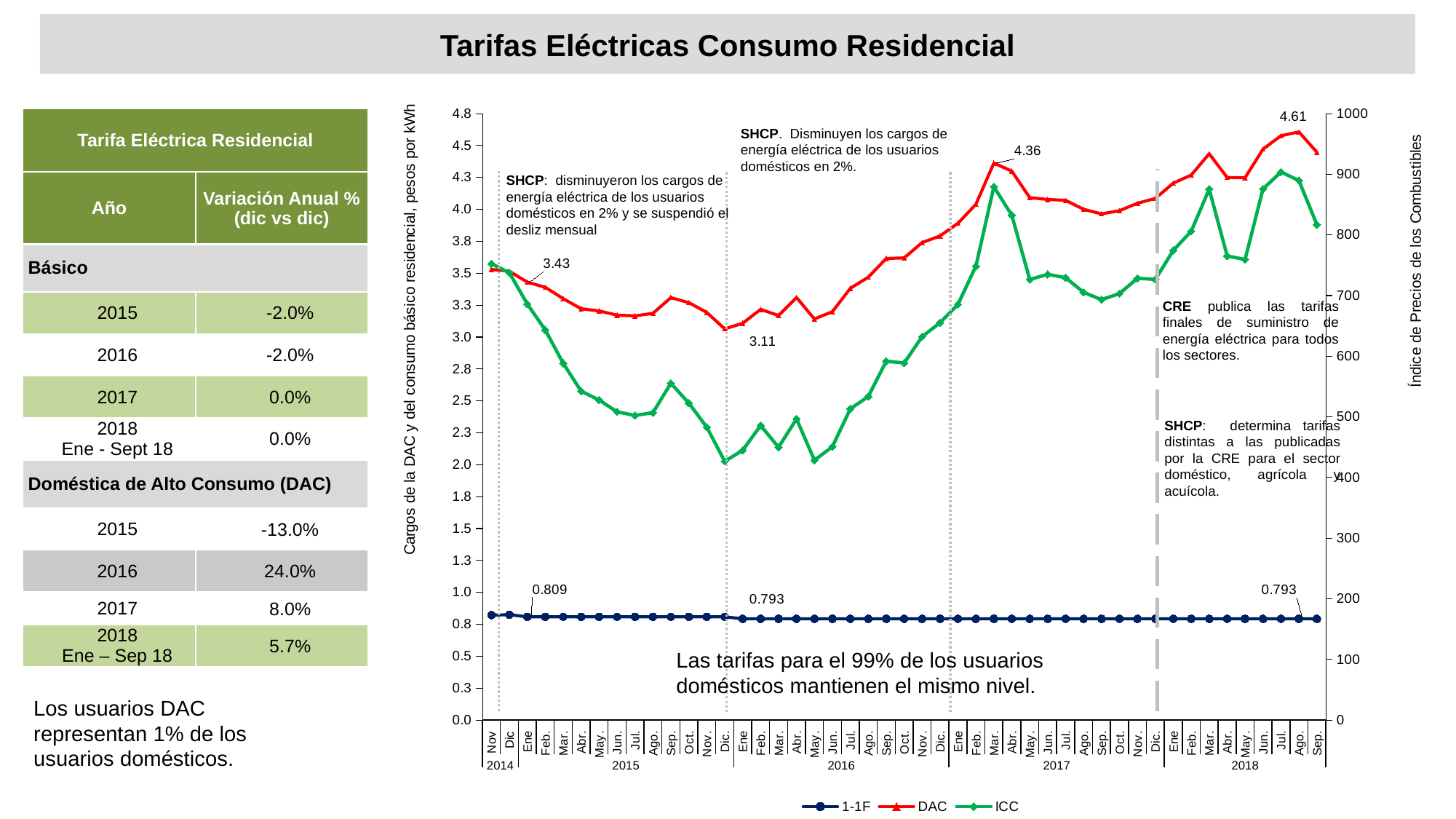

Tarifas Eléctricas Consumo Residencial

### Chart

| Category | 1-1F | DAC | ICC |
|---|---|---|---|
| Nov | 0.822 | 3.53 | 752.54 |
| Dic | 0.825 | 3.516 | 737.56 |
| Ene | 0.8090000000000003 | 3.43 | 685.91 |
| Feb. | 0.8090000000000003 | 3.39 | 643.4 |
| Mar. | 0.8090000000000003 | 3.301 | 588.29 |
| Abr. | 0.8090000000000003 | 3.222 | 542.39 |
| May. | 0.8090000000000003 | 3.205 | 527.82 |
| Jun. | 0.8090000000000003 | 3.172 | 508.32 |
| Jul. | 0.8090000000000003 | 3.166 | 502.38 |
| Ago. | 0.8090000000000003 | 3.186 | 506.9 |
| Sep. | 0.8090000000000003 | 3.309 | 555.38 |
| Oct. | 0.8090000000000003 | 3.27 | 522.68 |
| Nov. | 0.8090000000000003 | 3.193 | 482.99 |
| Dic. | 0.8090000000000003 | 3.064 | 426.56 |
| Ene | 0.793 | 3.108 | 444.8 |
| Feb. | 0.793 | 3.217 | 485.8 |
| Mar. | 0.793 | 3.169 | 449.92 |
| Abr. | 0.793 | 3.31 | 496.64 |
| May. | 0.793 | 3.142 | 428.41 |
| Jun. | 0.793 | 3.199 | 450.74 |
| Jul. | 0.793 | 3.382 | 513.31 |
| Ago. | 0.793 | 3.469 | 533.55 |
| Sep. | 0.793 | 3.616 | 591.78 |
| Oct. | 0.793 | 3.62 | 588.85 |
| Nov. | 0.793 | 3.74 | 632.21 |
| Dic. | 0.793 | 3.792 | 655.26 |
| Ene | 0.793 | 3.891 | 685.46 |
| Feb. | 0.793 | 4.04 | 748.42 |
| Mar. | 0.793 | 4.363 | 879.48 |
| Abr. | 0.793 | 4.3 | 832.53 |
| May. | 0.793 | 4.092 | 726.61 |
| Jun. | 0.793 | 4.078 | 735.0 |
| Jul. | 0.793 | 4.071 | 729.5 |
| Ago. | 0.793 | 4.001 | 705.31 |
| Sep. | 0.793 | 3.965 | 693.32 |
| Oct. | 0.793 | 3.99 | 703.27 |
| Nov. | 0.793 | 4.048 | 728.54 |
| Dic. | 0.793 | 4.086 | 726.69 |
| Ene | 0.793 | 4.206 | 774.58 |
| Feb. | 0.793 | 4.269 | 806.08 |
| Mar. | 0.793 | 4.436 | 875.63 |
| Abr. | 0.793 | 4.25 | 765.36 |
| May. | 0.793 | 4.248 | 759.52 |
| Jun. | 0.793 | 4.472 | 875.98 |
| Jul. | 0.793 | 4.577 | 903.75 |
| Ago. | 0.793 | 4.607 | 889.82 |
| Sep. | 0.793 | 4.448 | 816.91 |
| Tarifa Eléctrica Residencial |  |
| --- | --- |
| Año | Variación Anual % (dic vs dic) |
| Básico |  |
| 2015 | -2.0% |
| 2016 | -2.0% |
| 2017 | 0.0% |
| 2018 Ene - Sept 18 | 0.0% |
| Doméstica de Alto Consumo (DAC) |  |
| 2015 | -13.0% |
| 2016 | 24.0% |
| 2017 | 8.0% |
| 2018 Ene – Sep 18 | 5.7% |
SHCP.  Disminuyen los cargos de energía eléctrica de los usuarios domésticos en 2%.
SHCP:  disminuyeron los cargos de energía eléctrica de los usuarios domésticos en 2% y se suspendió el desliz mensual

CRE publica las tarifas finales de suministro de energía eléctrica para todos los sectores.
SHCP:  determina tarifas distintas a las publicadas por la CRE para el sector doméstico, agrícola y acuícola.
Las tarifas para el 99% de los usuarios domésticos mantienen el mismo nivel.
Los usuarios DAC representan 1% de los usuarios domésticos.